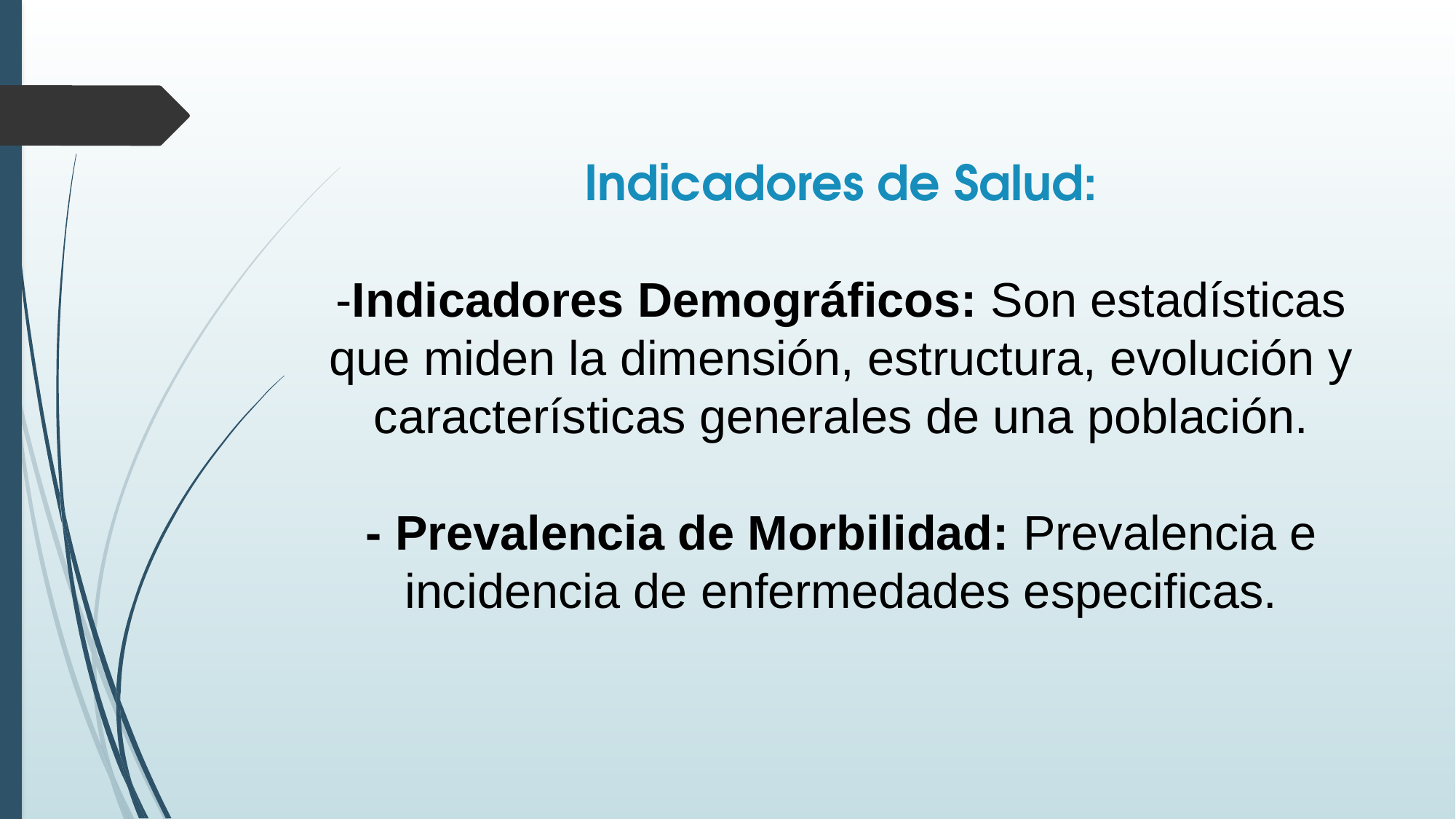

# Indicadores de Salud: -Indicadores Demográficos: Son estadísticas que miden la dimensión, estructura, evolución y características generales de una población. - Prevalencia de Morbilidad: Prevalencia e incidencia de enfermedades especificas.